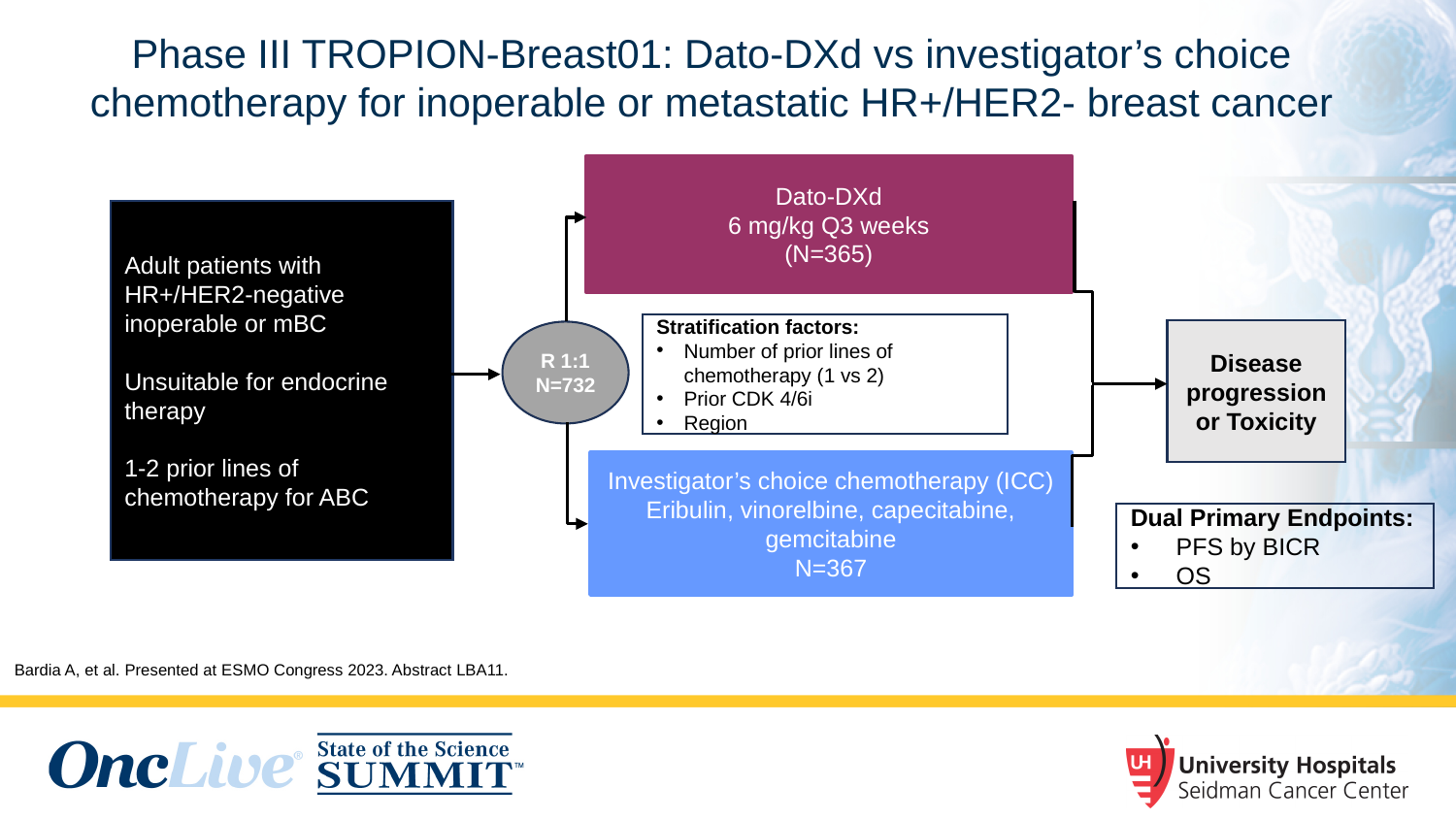

# Phase III TROPION-Breast01: Dato-DXd vs investigator’s choice chemotherapy for inoperable or metastatic HR+/HER2- breast cancer
Dato-DXd
6 mg/kg Q3 weeks
(N=365)
Adult patients with HR+/HER2-negative inoperable or mBC

Unsuitable for endocrine therapy

1-2 prior lines of chemotherapy for ABC
Stratification factors:
Number of prior lines of chemotherapy (1 vs 2)
Prior CDK 4/6i
Region
Disease progression or Toxicity
R 1:1
N=732
Investigator’s choice chemotherapy (ICC)
Eribulin, vinorelbine, capecitabine, gemcitabine
N=367
Dual Primary Endpoints:
PFS by BICR
OS
Bardia A, et al. Presented at ESMO Congress 2023. Abstract LBA11.